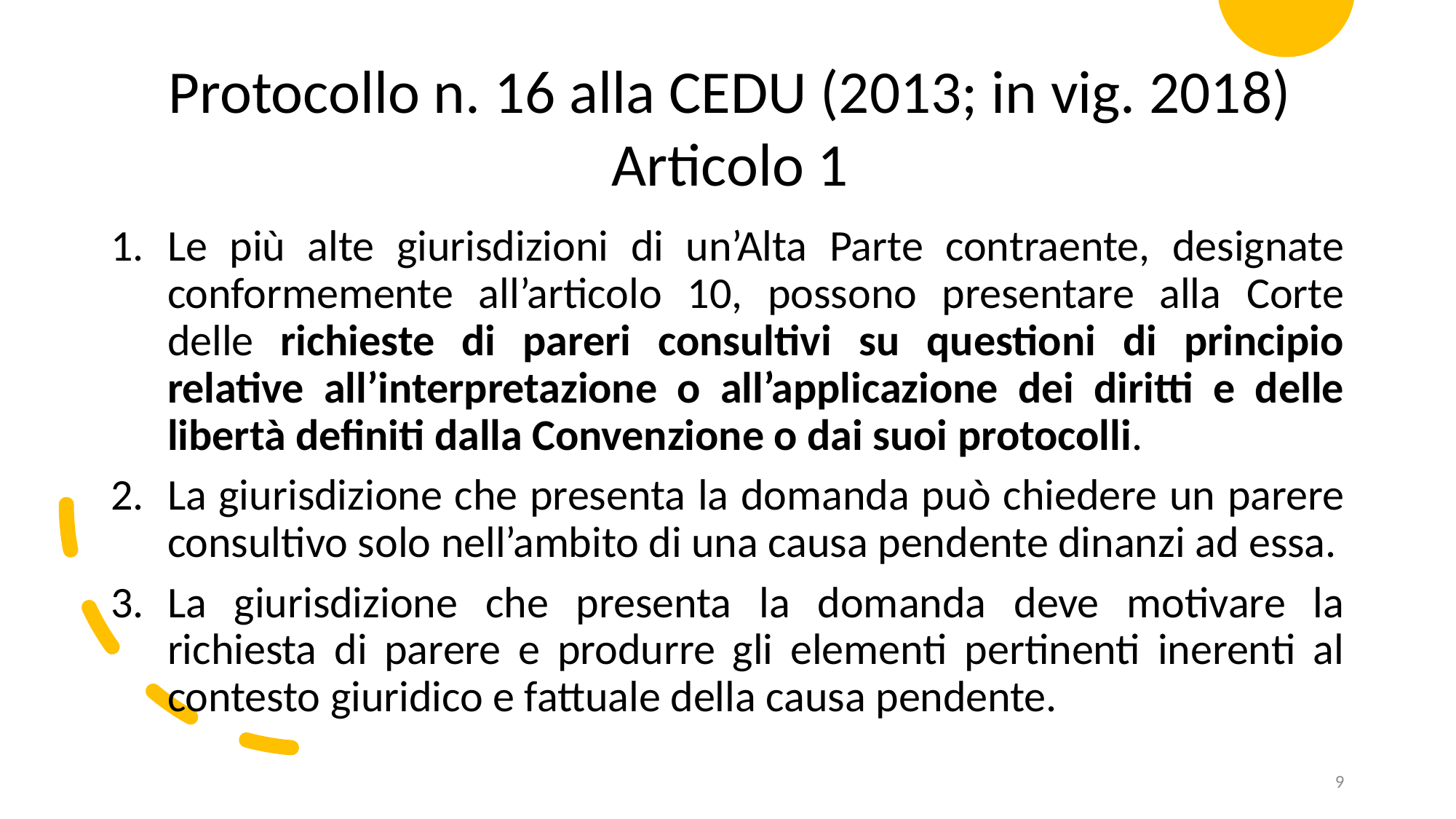

Protocollo n. 16 alla CEDU (2013; in vig. 2018)
Articolo 1
Le più alte giurisdizioni di un’Alta Parte contraente, designate conformemente all’articolo 10, possono presentare alla Corte delle richieste di pareri consultivi su questioni di principio relative all’interpretazione o all’applicazione dei diritti e delle libertà definiti dalla Convenzione o dai suoi protocolli.
La giurisdizione che presenta la domanda può chiedere un parere consultivo solo nell’ambito di una causa pendente dinanzi ad essa.
La giurisdizione che presenta la domanda deve motivare la richiesta di parere e produrre gli elementi pertinenti inerenti al contesto giuridico e fattuale della causa pendente.

9